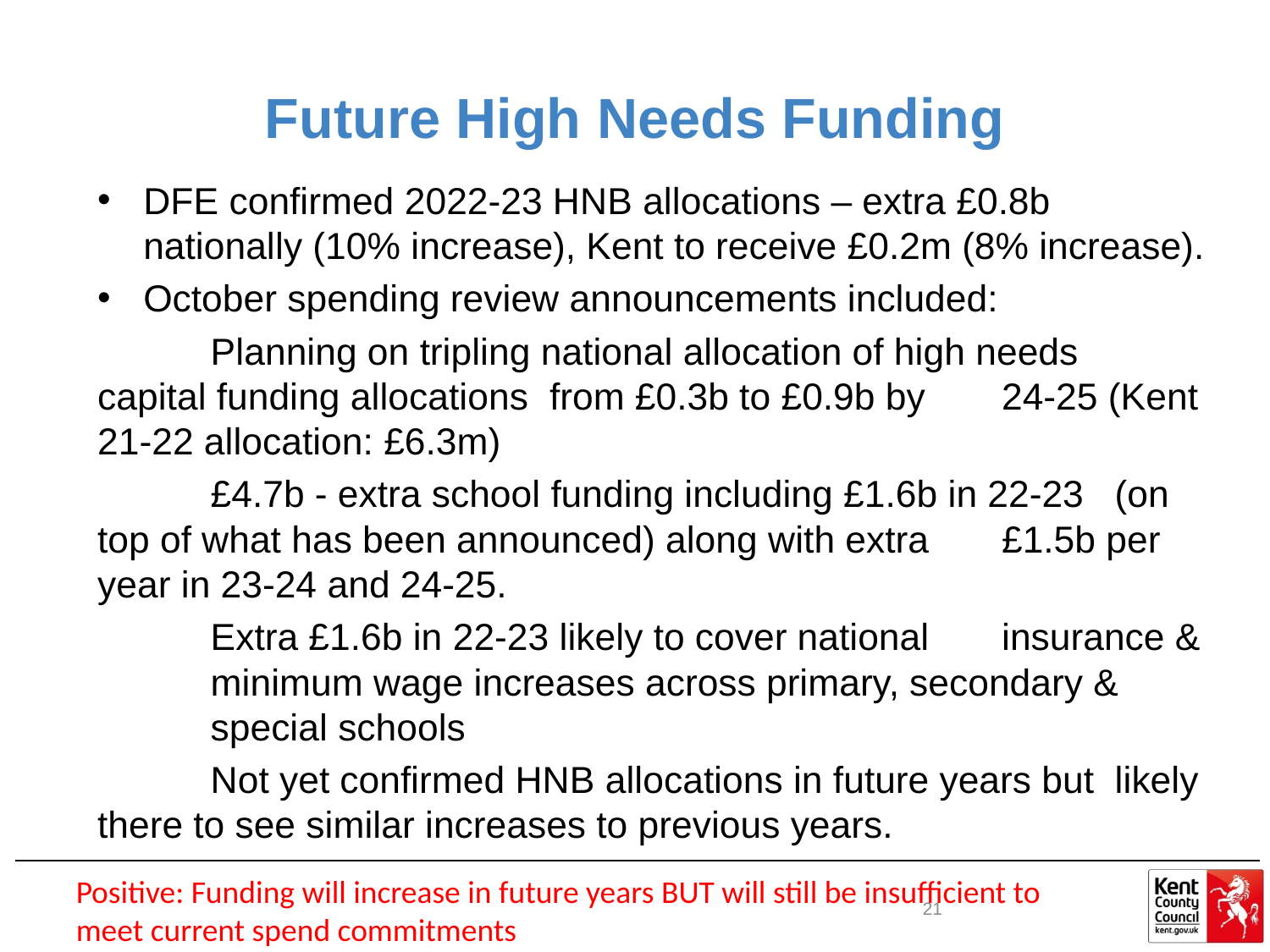

# Future High Needs Funding

DFE confirmed 2022-23 HNB allocations – extra £0.8b nationally (10% increase), Kent to receive £0.2m (8% increase).
October spending review announcements included:
	Planning on tripling national allocation of high needs 	capital funding allocations	from £0.3b to £0.9b by 	24-25 (Kent 21-22 allocation: £6.3m)
	£4.7b - extra school funding including £1.6b in 22-23 	(on top of what has been announced) along with extra 	£1.5b per year in 23-24 and 24-25.
	Extra £1.6b in 22-23 likely to cover national 	insurance & 	minimum wage increases across primary, secondary & 	special schools
	Not yet confirmed HNB allocations in future years but 	likely there to see similar increases to previous years.

Positive: Funding will increase in future years BUT will still be insufficient to meet current spend commitments
21